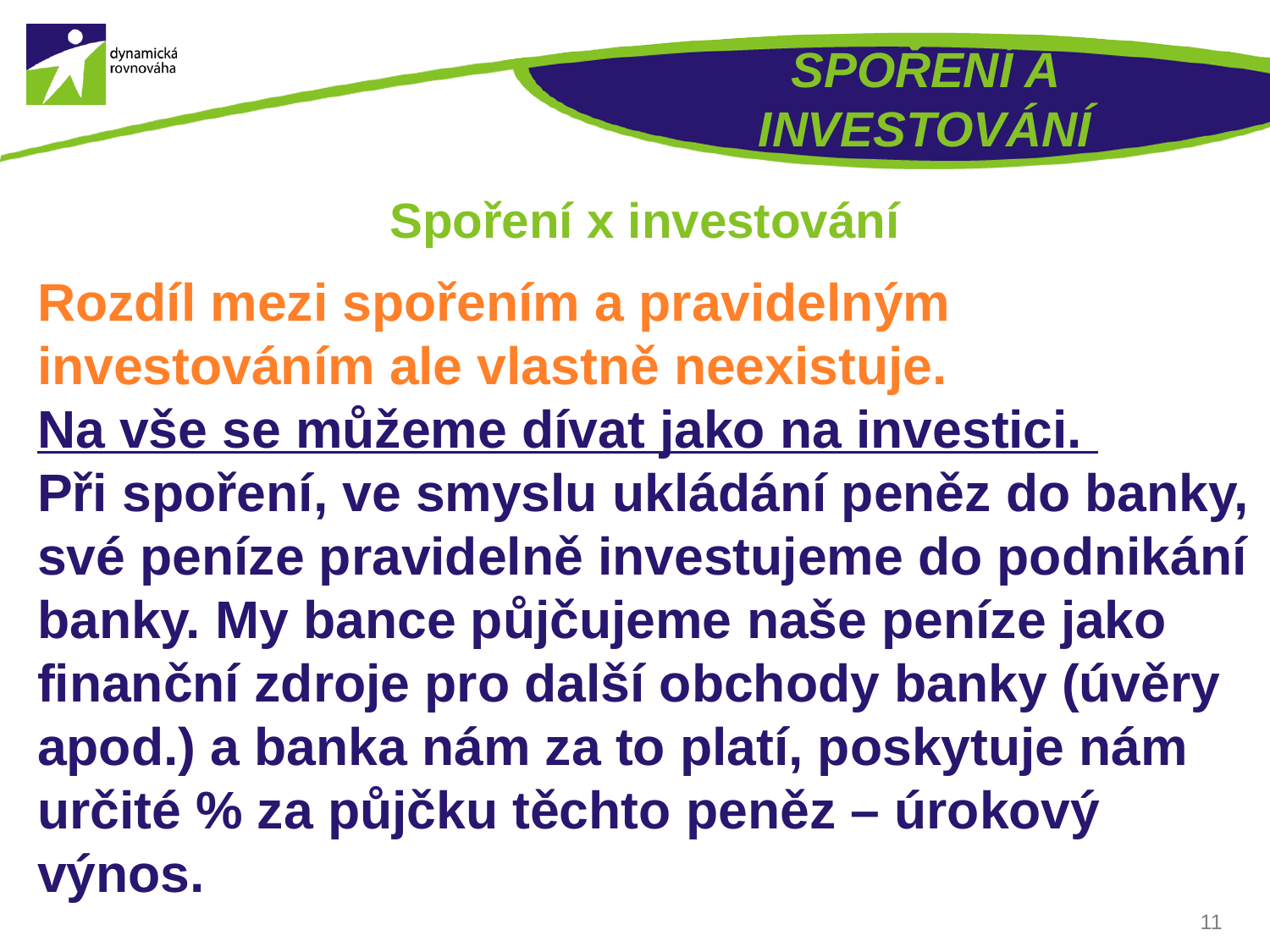

# SPOŘENÍ A INVESTOVÁNÍ
Spoření x investování
Rozdíl mezi spořením a pravidelným investováním ale vlastně neexistuje.
Na vše se můžeme dívat jako na investici.
Při spoření, ve smyslu ukládání peněz do banky, své peníze pravidelně investujeme do podnikání banky. My bance půjčujeme naše peníze jako finanční zdroje pro další obchody banky (úvěry apod.) a banka nám za to platí, poskytuje nám určité % za půjčku těchto peněz – úrokový výnos.

11